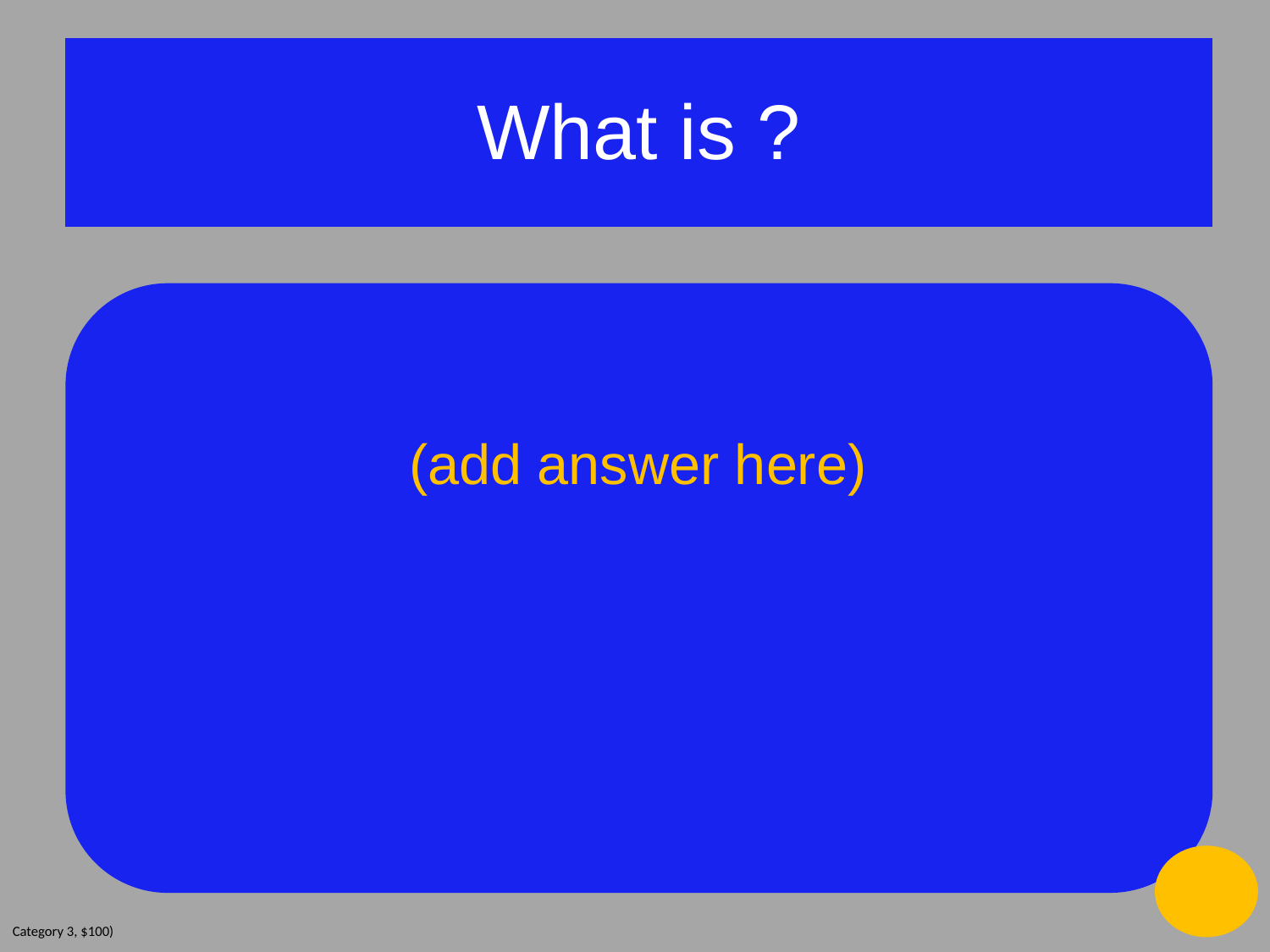

What is ?

(add answer here)

Category 3, $100)